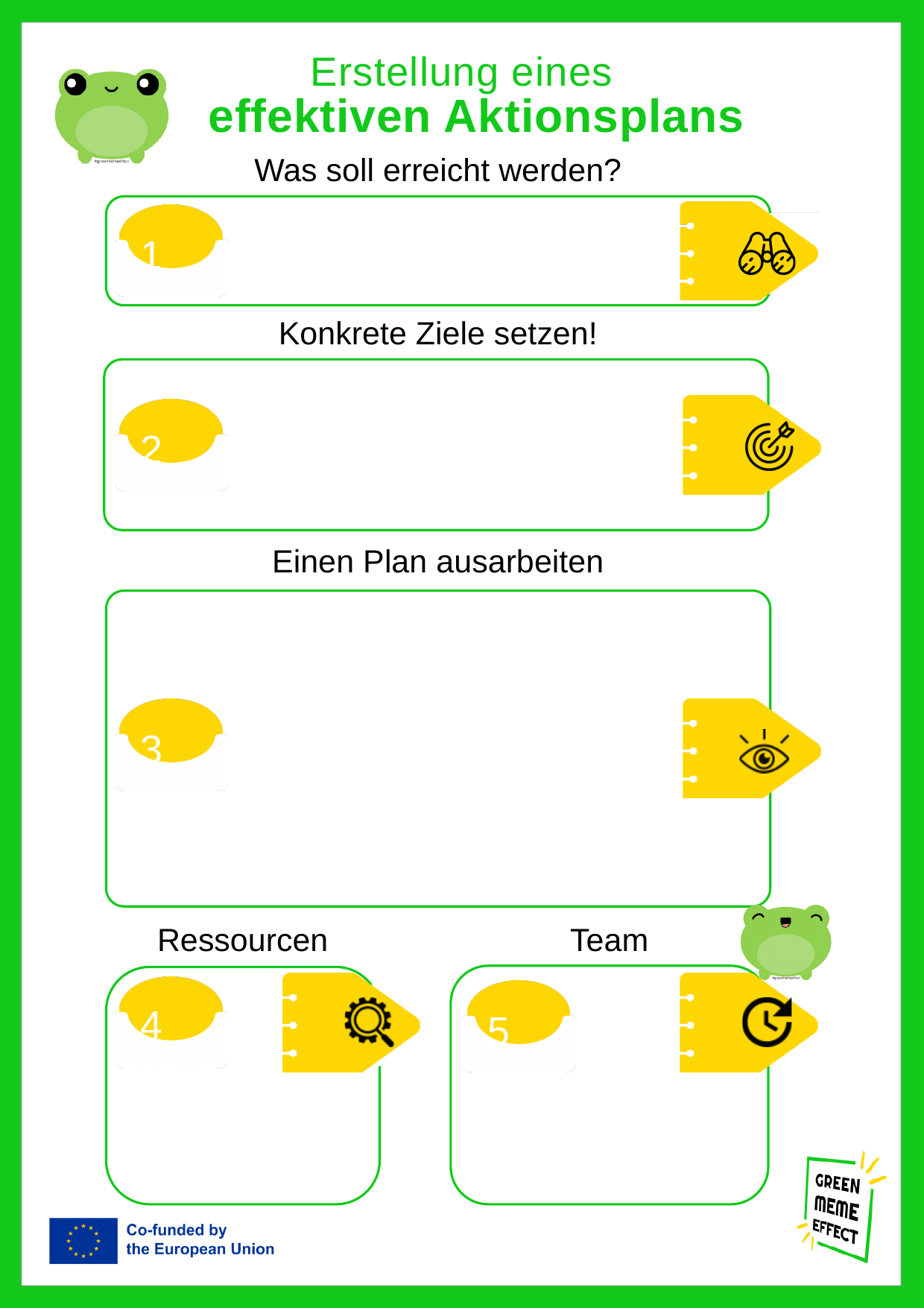

Erstellung eines

effektiven Aktionsplans
Was soll erreicht werden?

1

Konkrete Ziele setzen!

2

Einen Plan ausarbeiten

3

Ressourcen
Team

5
4